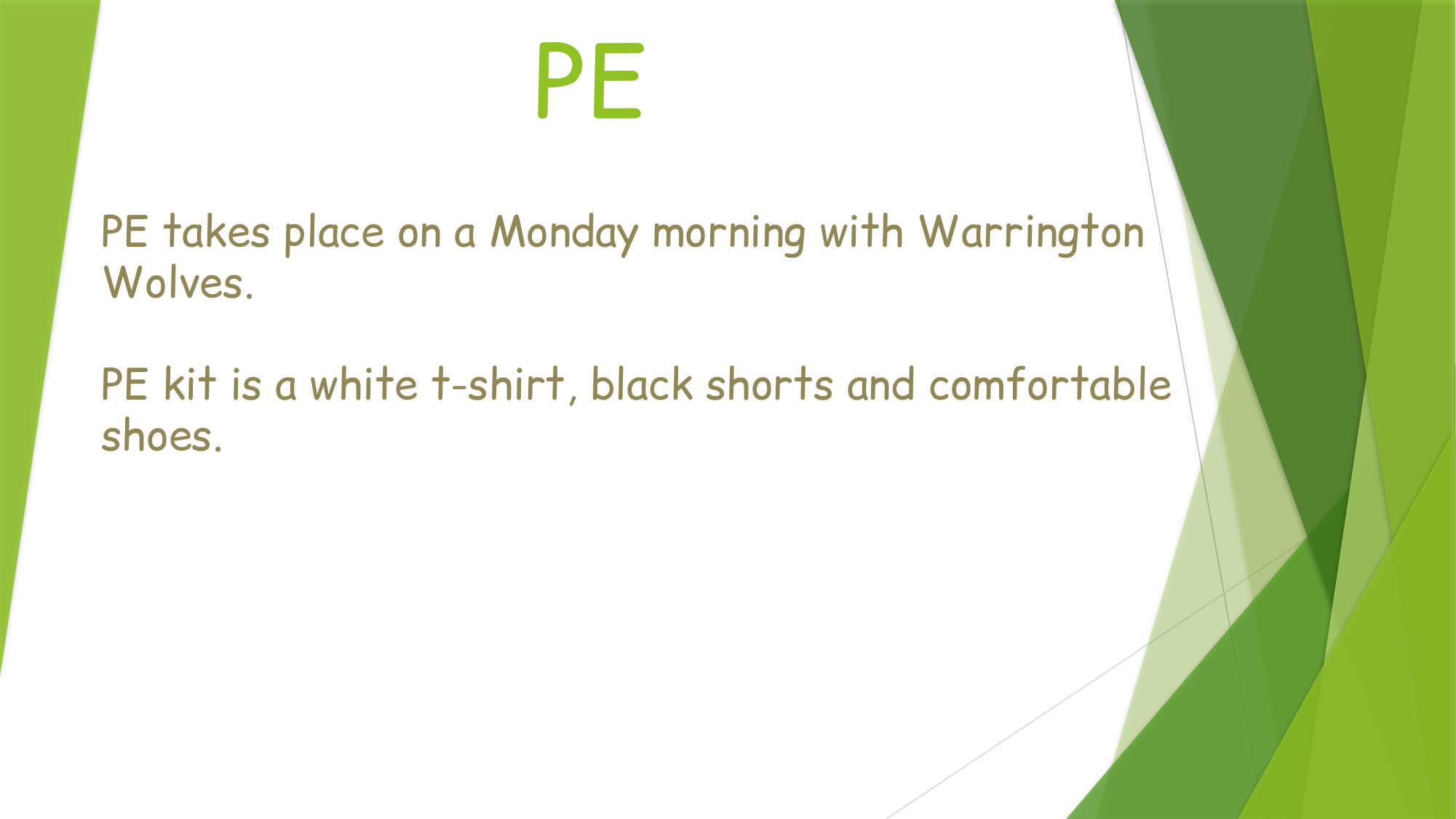

# PE
PE takes place on a Monday morning with Warrington Wolves.

PE kit is a white t-shirt, black shorts and comfortable shoes.